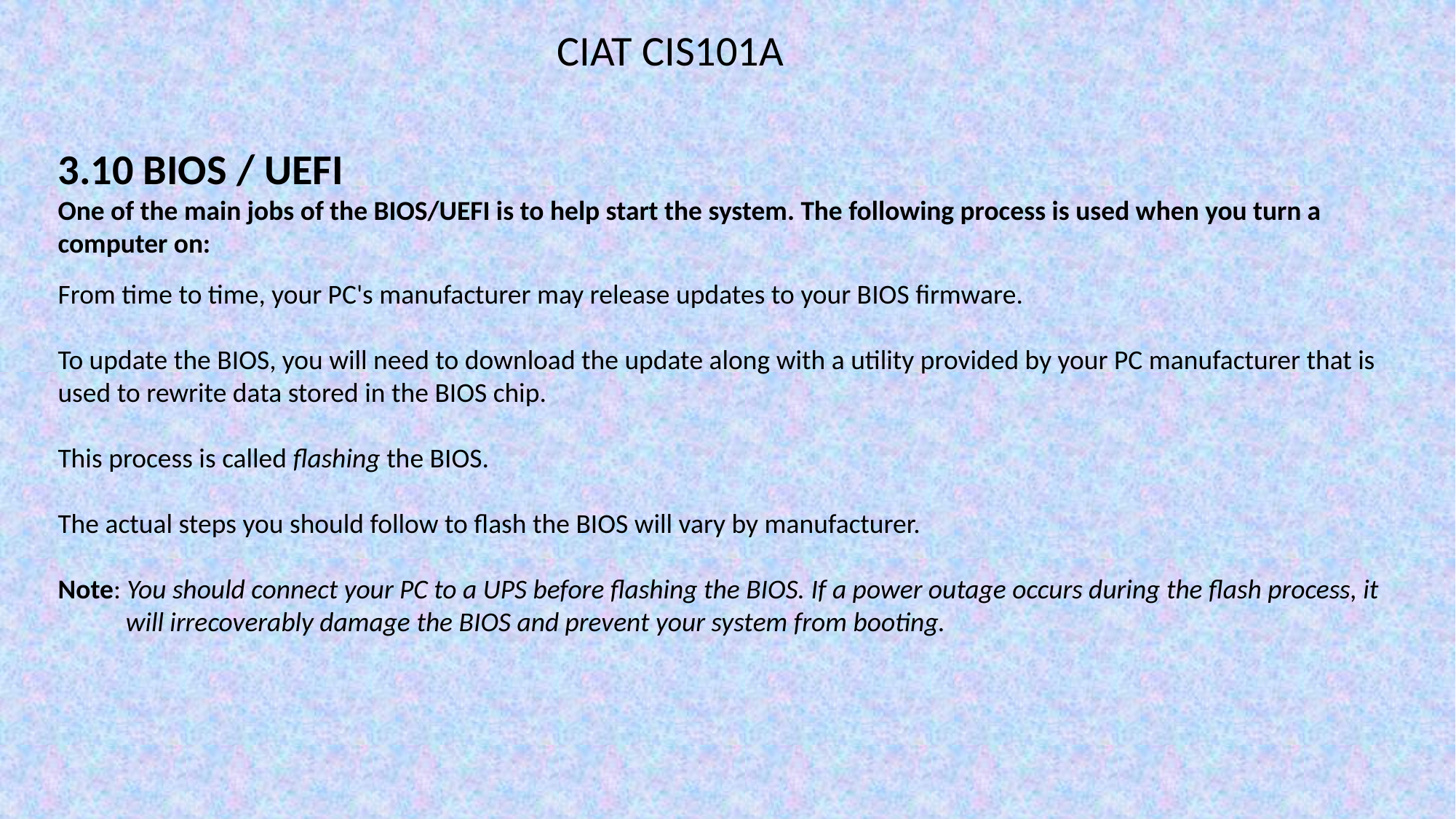

CIAT CIS101A
3.10 BIOS / UEFI
One of the main jobs of the BIOS/UEFI is to help start the system. The following process is used when you turn a computer on:

From time to time, your PC's manufacturer may release updates to your BIOS firmware.

To update the BIOS, you will need to download the update along with a utility provided by your PC manufacturer that is used to rewrite data stored in the BIOS chip.

This process is called flashing the BIOS.

The actual steps you should follow to flash the BIOS will vary by manufacturer.

Note: You should connect your PC to a UPS before flashing the BIOS. If a power outage occurs during the flash process, it
           will irrecoverably damage the BIOS and prevent your system from booting.